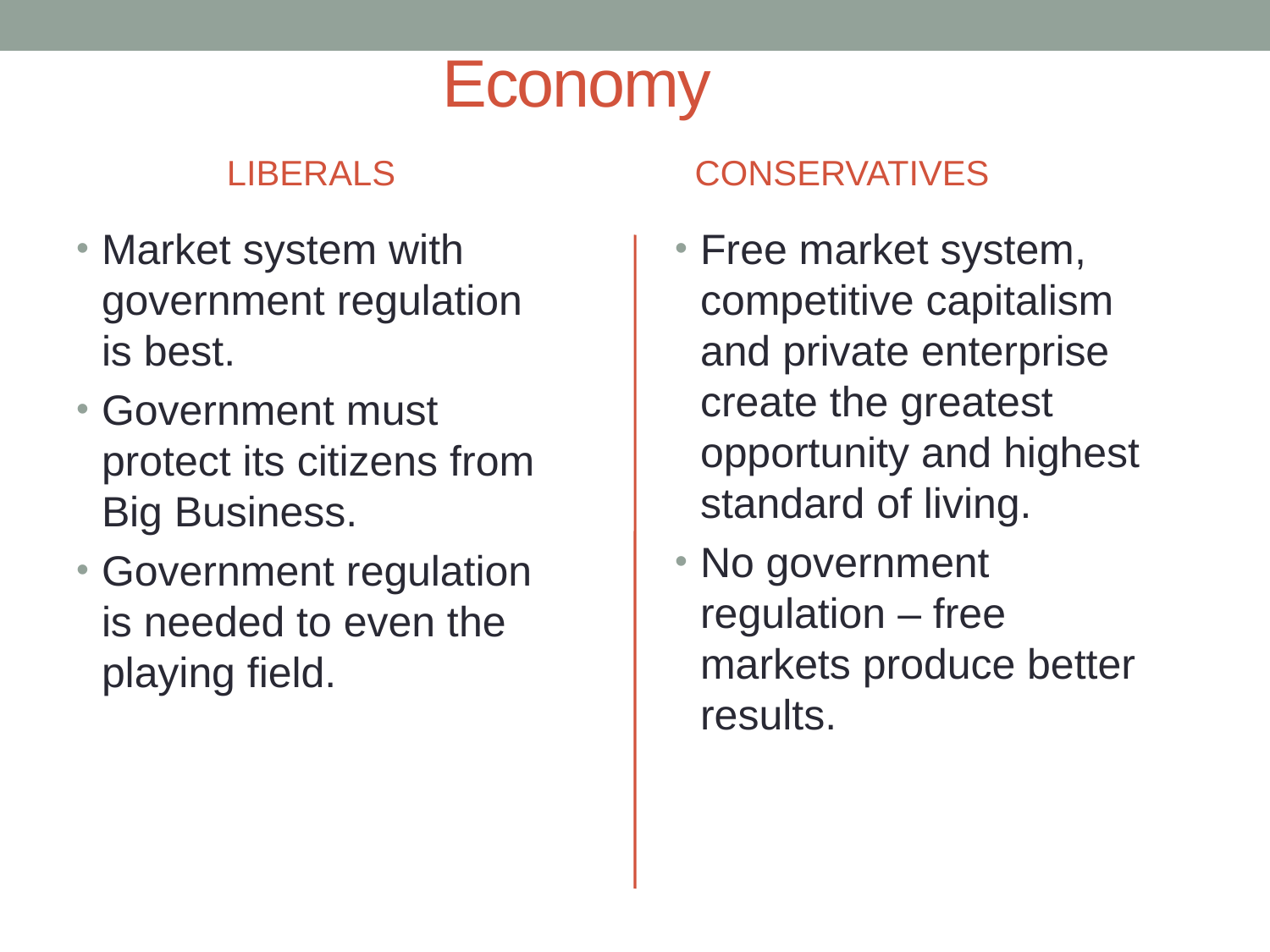

# Economy
LIBERALS
CONSERVATIVES
Market system with government regulation is best.
Government must protect its citizens from Big Business.
Government regulation is needed to even the playing field.

Free market system, competitive capitalism and private enterprise  create the greatest opportunity and highest standard of living.
No government regulation – free markets produce better results.